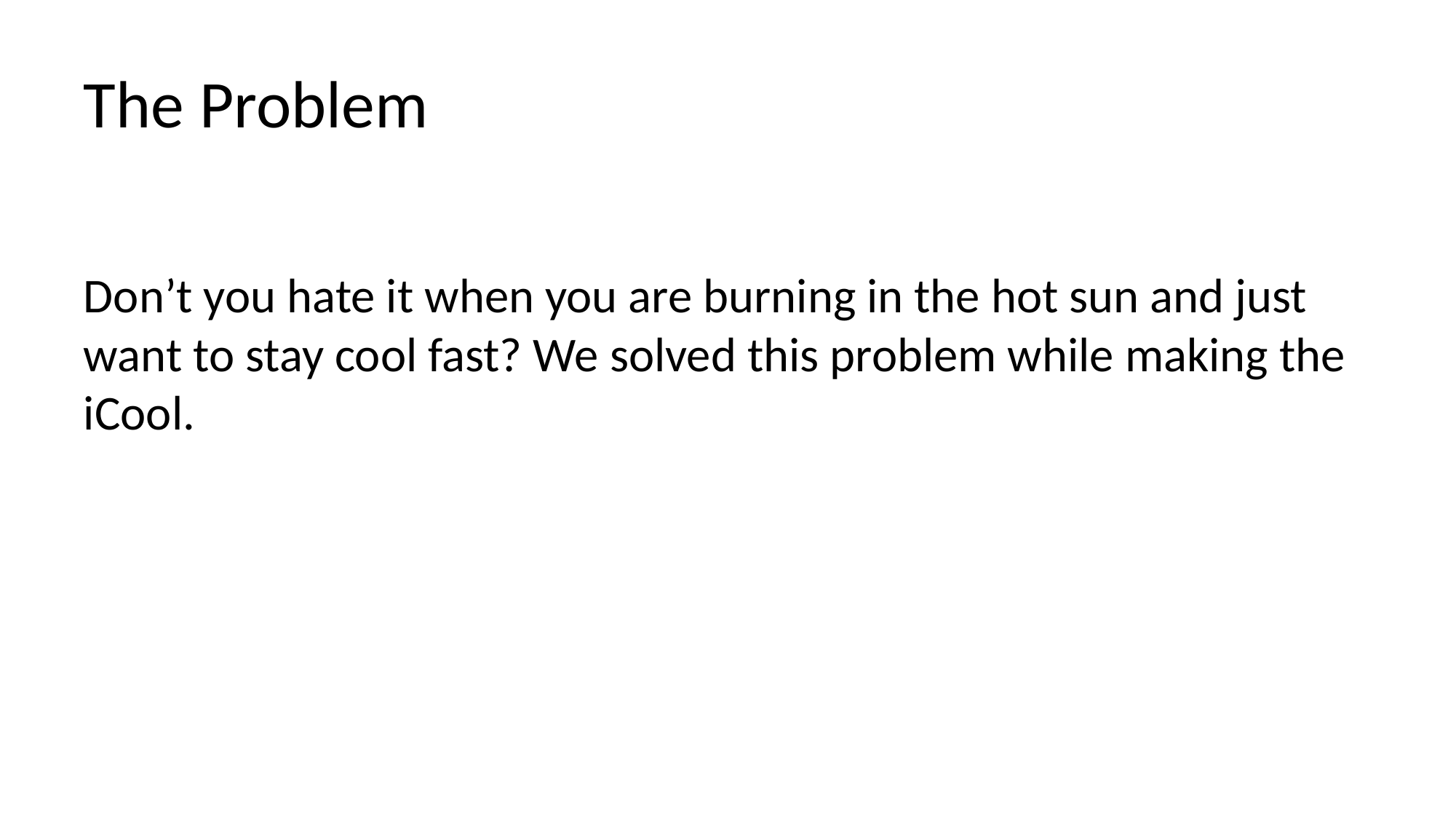

# The Problem

Don’t you hate it when you are burning in the hot sun and just want to stay cool fast? We solved this problem while making the iCool.